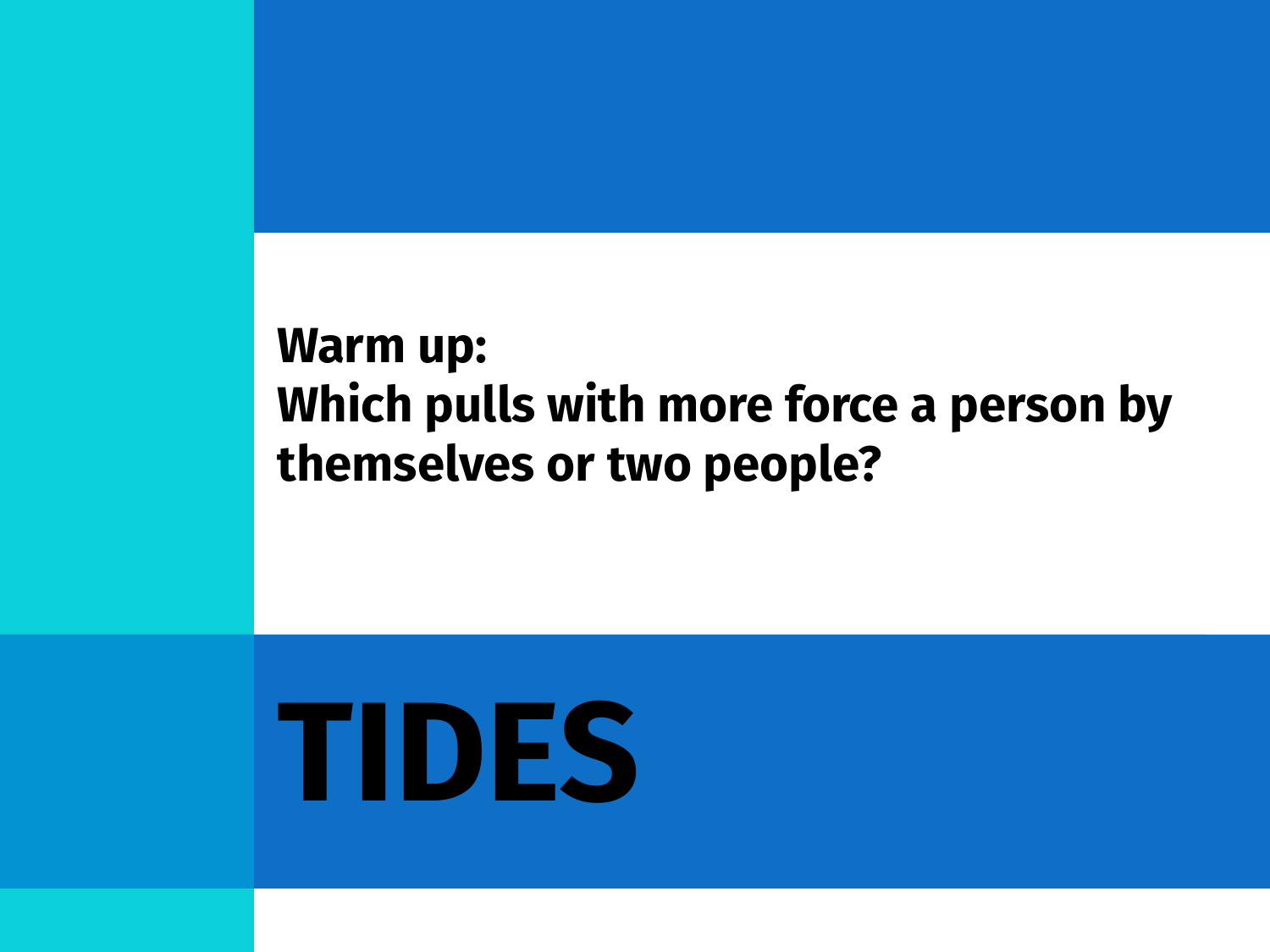

Warm up:
Which pulls with more force a person by themselves or two people?

# Tides